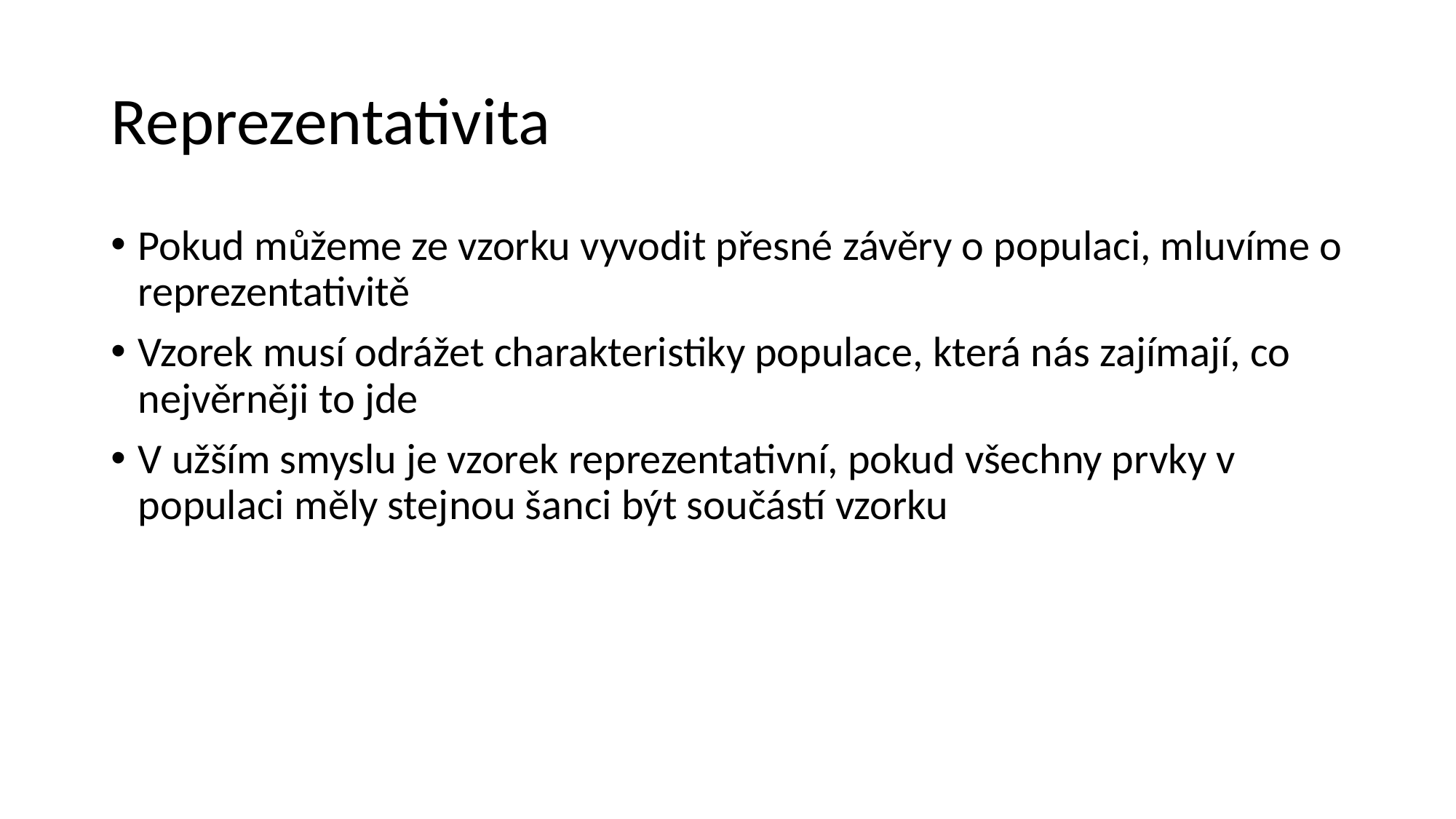

# Reprezentativita
Pokud můžeme ze vzorku vyvodit přesné závěry o populaci, mluvíme o reprezentativitě
Vzorek musí odrážet charakteristiky populace, která nás zajímají, co nejvěrněji to jde
V užším smyslu je vzorek reprezentativní, pokud všechny prvky v populaci měly stejnou šanci být součástí vzorku